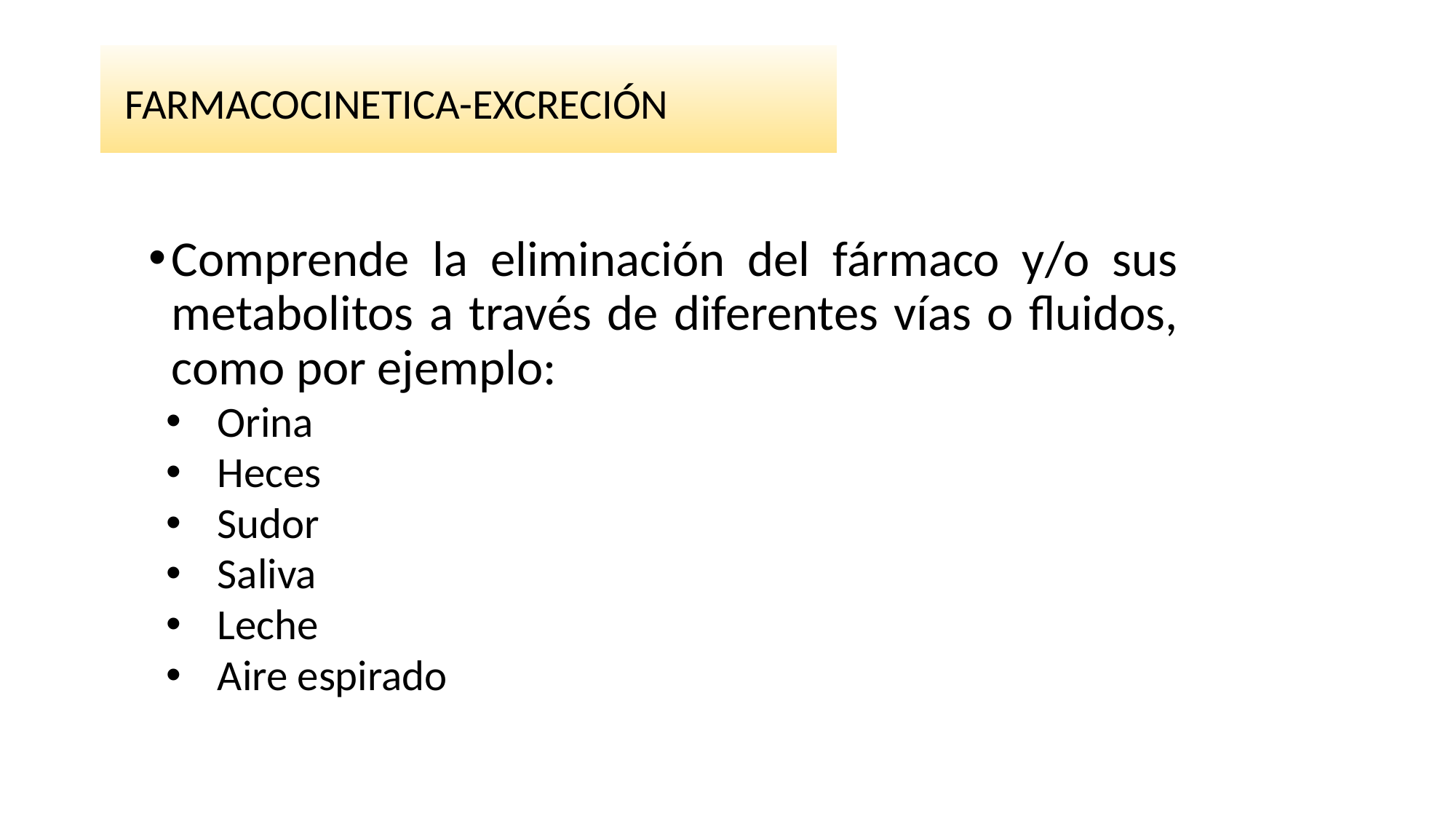

# FARMACOCINETICA-EXCRECIÓN
Comprende la eliminación del fármaco y/o sus metabolitos a través de diferentes vías o fluidos, como por ejemplo:
Orina
Heces
Sudor
Saliva
Leche
Aire espirado